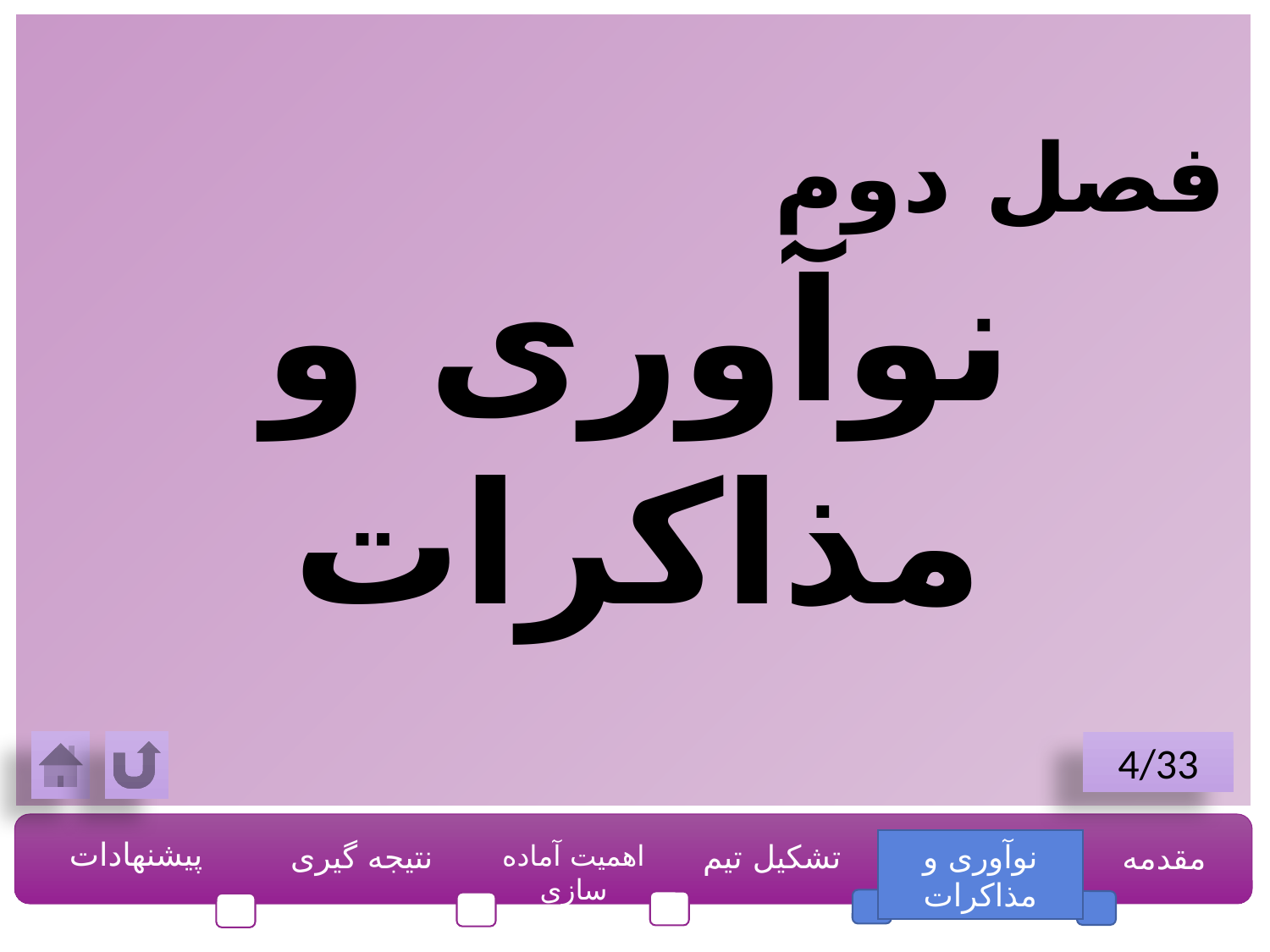

فصل دوم
نوآوری و مذاکرات

4/33

پیشنهادات
نتیجه گیری
تشکیل تیم
نوآوری و مذاکرات
مقدمه
اهمیت آماده سازی